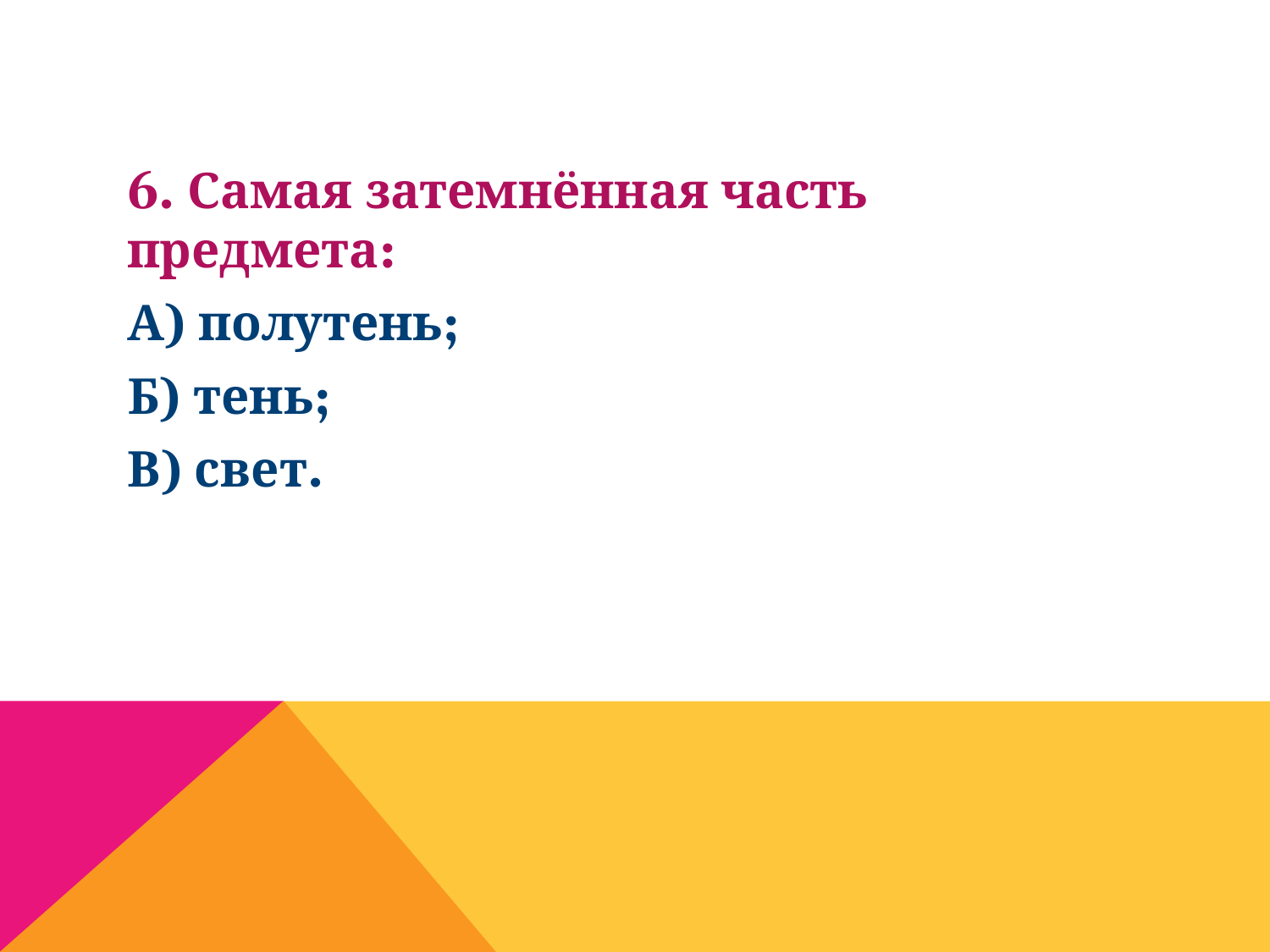

6. Самая затемнённая часть предмета:
А) полутень;
Б) тень;
В) свет.